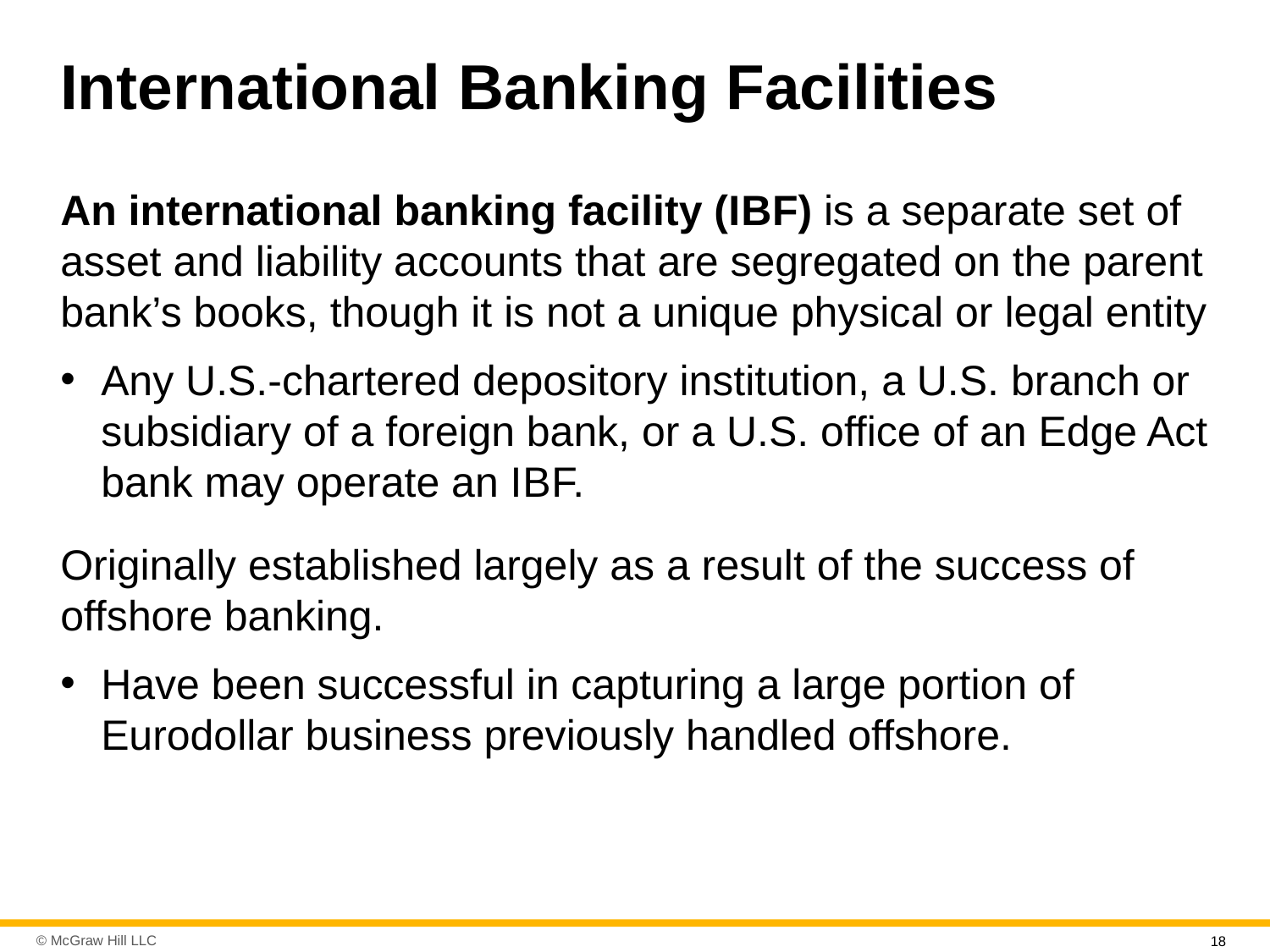

# International Banking Facilities
An international banking facility (I B F) is a separate set of asset and liability accounts that are segregated on the parent bank’s books, though it is not a unique physical or legal entity
Any U.S.-chartered depository institution, a U.S. branch or subsidiary of a foreign bank, or a U.S. office of an Edge Act bank may operate an I B F.
Originally established largely as a result of the success of offshore banking.
Have been successful in capturing a large portion of Eurodollar business previously handled offshore.
18